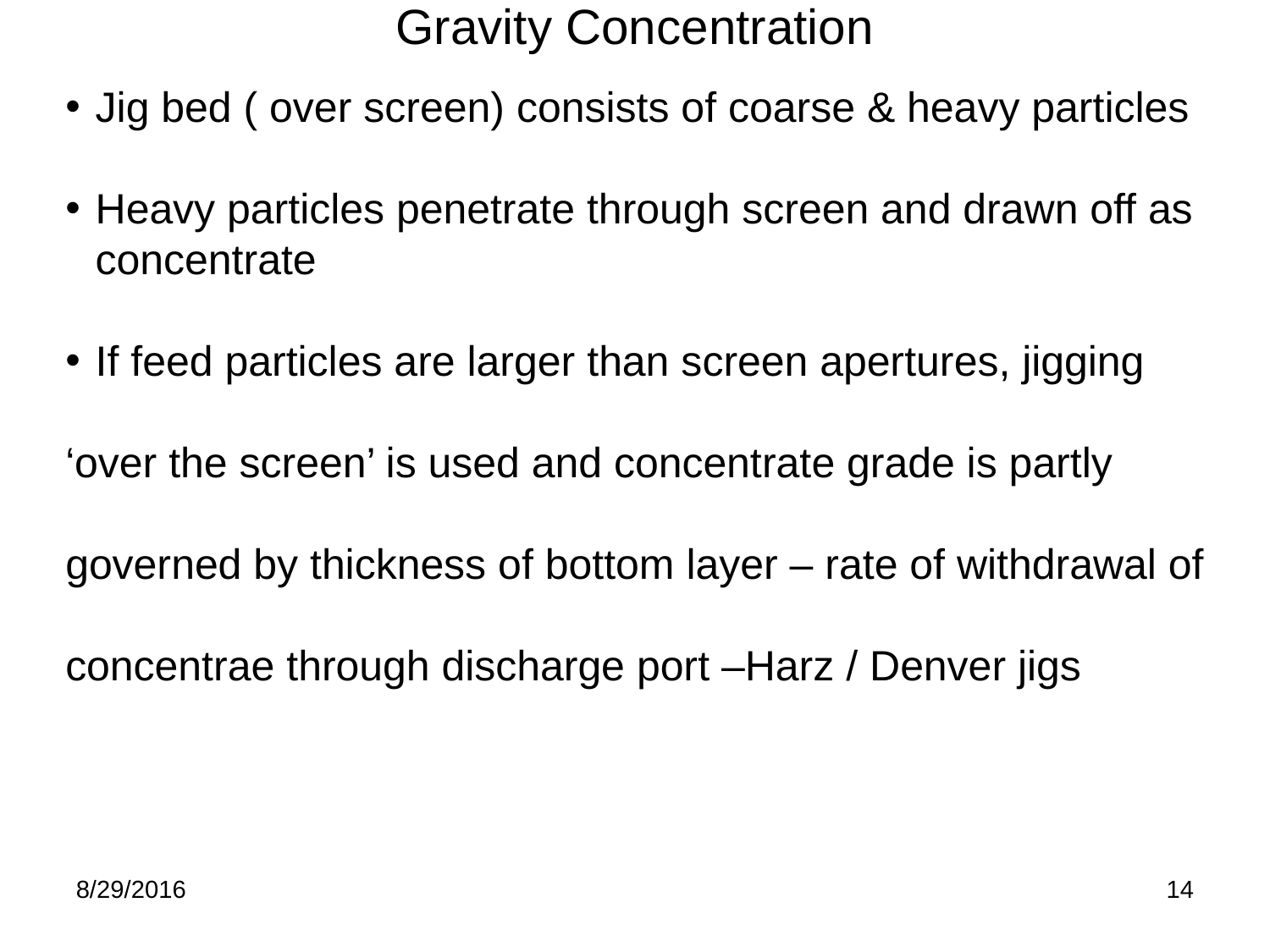

Gravity Concentration
Jig bed ( over screen) consists of coarse & heavy particles

Heavy particles penetrate through screen and drawn off as concentrate

If feed particles are larger than screen apertures, jigging

‘over the screen’ is used and concentrate grade is partly

governed by thickness of bottom layer – rate of withdrawal of

concentrae through discharge port –Harz / Denver jigs

8/29/2016
14